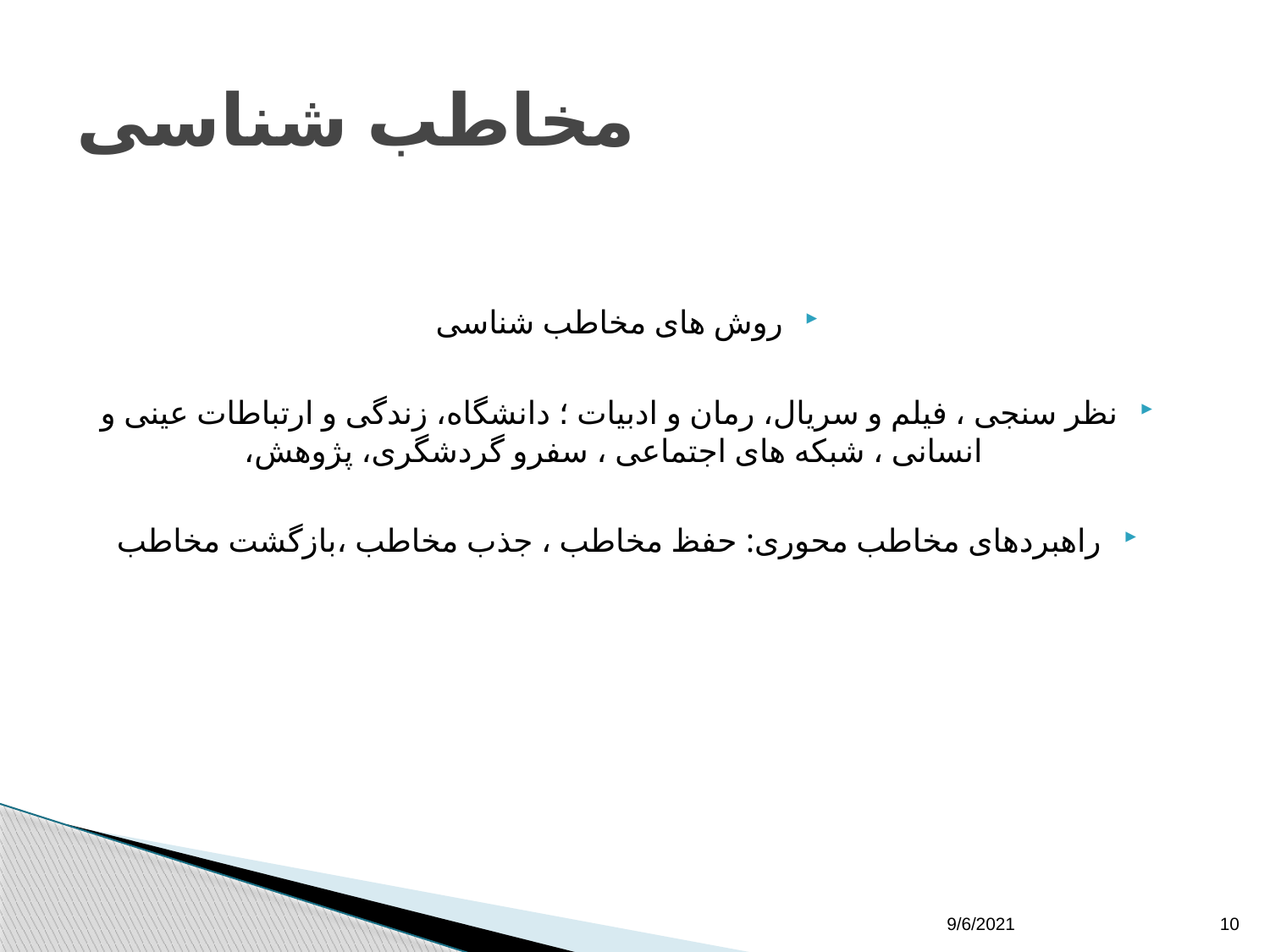

# مخاطب شناسی

روش های مخاطب شناسی

نظر سنجی ، فیلم و سریال، رمان و ادبیات ؛ دانشگاه، زندگی و ارتباطات عینی و انسانی ، شبکه های اجتماعی ، سفرو گردشگری، پژوهش،

راهبردهای مخاطب محوری: حفظ مخاطب ، جذب مخاطب ،بازگشت مخاطب
9/6/2021
10